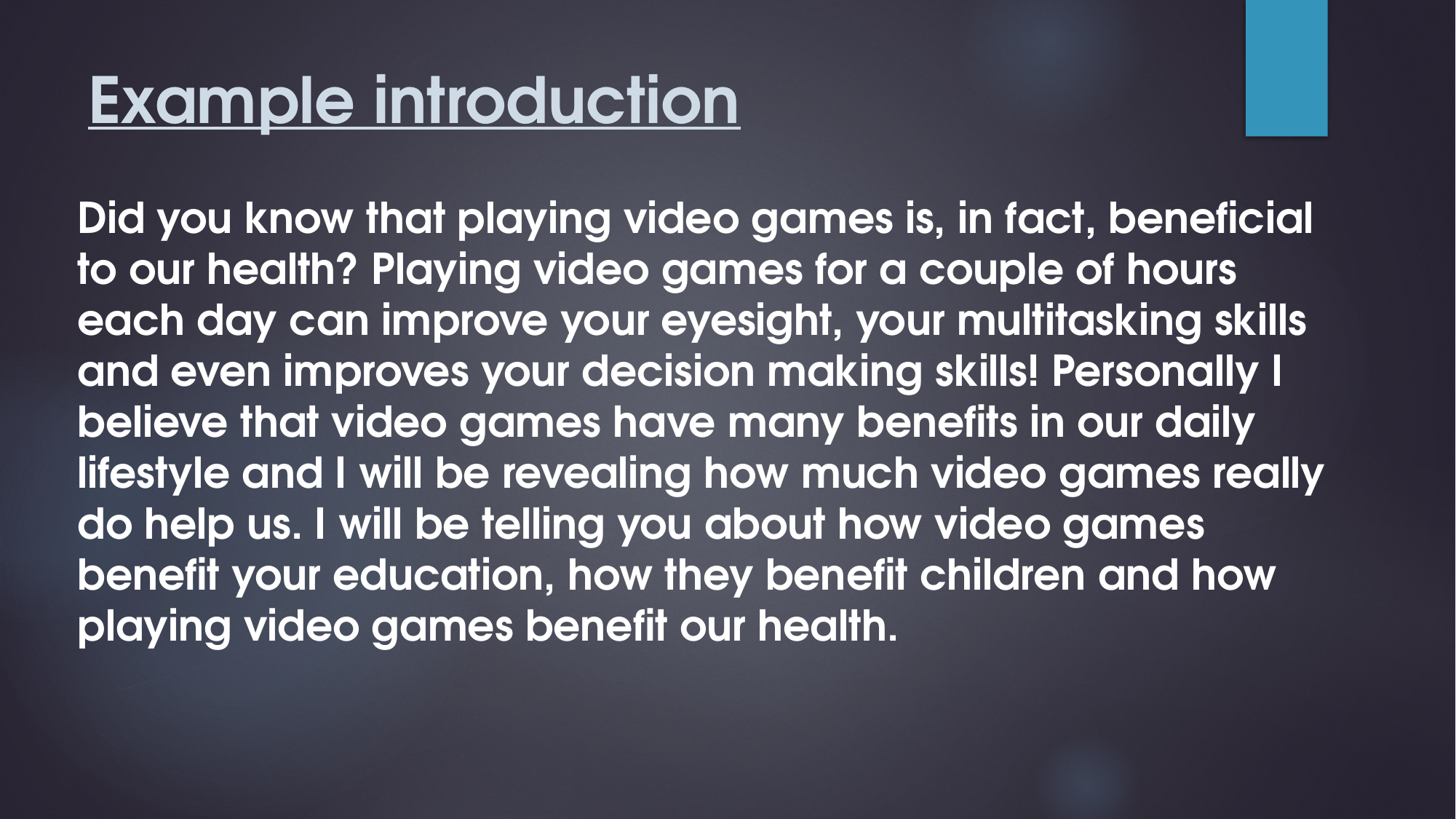

# Example introduction
Did you know that playing video games is, in fact, beneficial to our health? Playing video games for a couple of hours each day can improve your eyesight, your multitasking skills and even improves your decision making skills! Personally I believe that video games have many benefits in our daily lifestyle and I will be revealing how much video games really do help us. I will be telling you about how video games benefit your education, how they benefit children and how playing video games benefit our health.